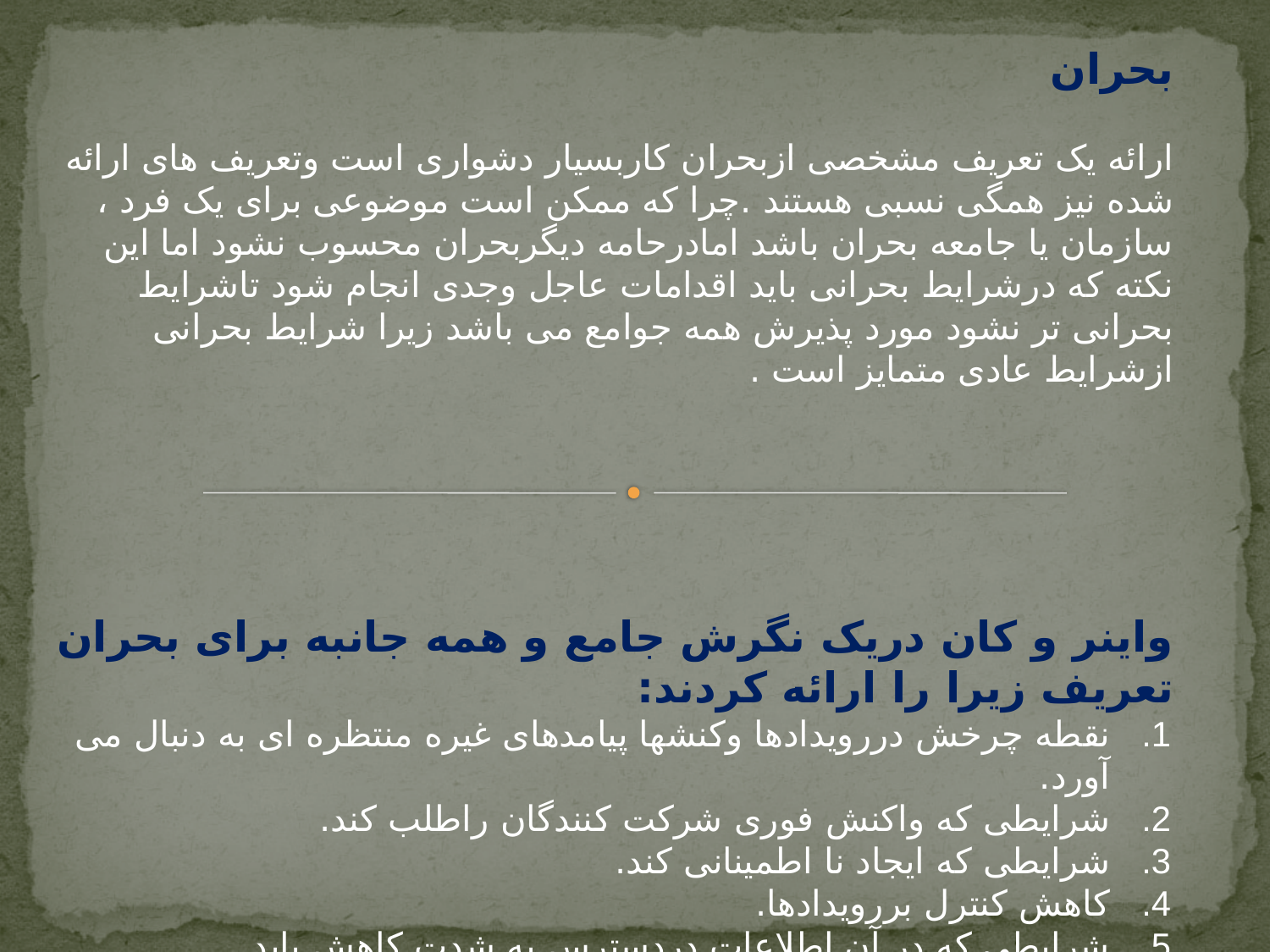

بحران

ارائه یک تعریف مشخصی ازبحران کاربسیار دشواری است وتعریف های ارائه شده نیز همگی نسبی هستند .چرا که ممکن است موضوعی برای یک فرد ، سازمان یا جامعه بحران باشد امادرحامه دیگربحران محسوب نشود اما این نکته که درشرایط بحرانی باید اقدامات عاجل وجدی انجام شود تاشرایط بحرانی تر نشود مورد پذیرش همه جوامع می باشد زیرا شرایط بحرانی ازشرایط عادی متمایز است .

واینر و کان دریک نگرش جامع و همه جانبه برای بحران تعریف زیرا را ارائه کردند:
نقطه چرخش دررویدادها وکنشها پیامدهای غیره منتظره ای به دنبال می آورد.
شرایطی که واکنش فوری شرکت کنندگان راطلب کند.
شرایطی که ایجاد نا اطمینانی کند.
کاهش کنترل بررویدادها.
شرایطی که در آن اطلاعات دردسترس به شدت کاهش یابد.
شرایطی که همراه باافزایش فشارها وتنش برای کارکنان و جوامع باشد.